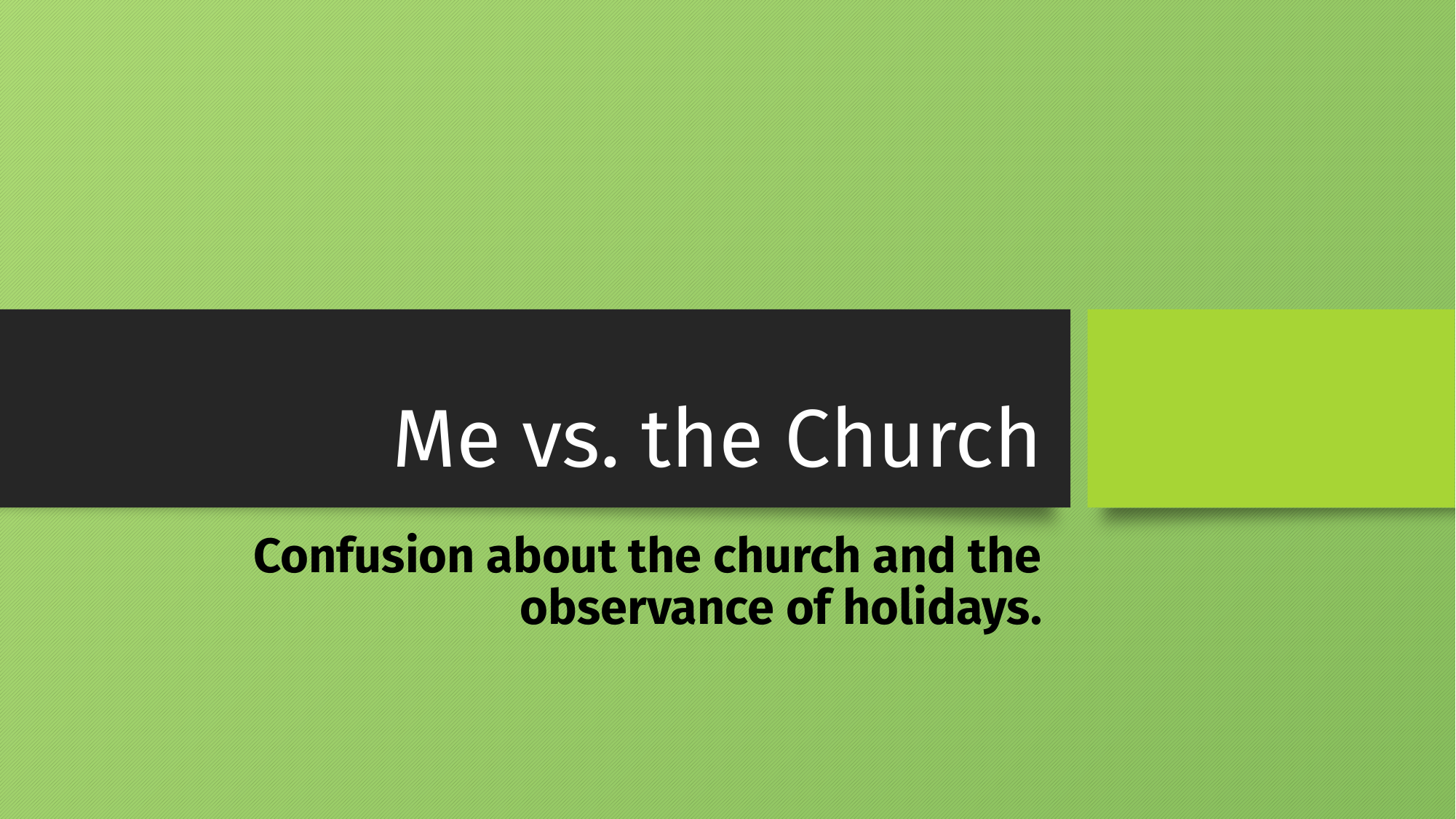

# Me vs. the Church
Confusion about the church and the observance of holidays.